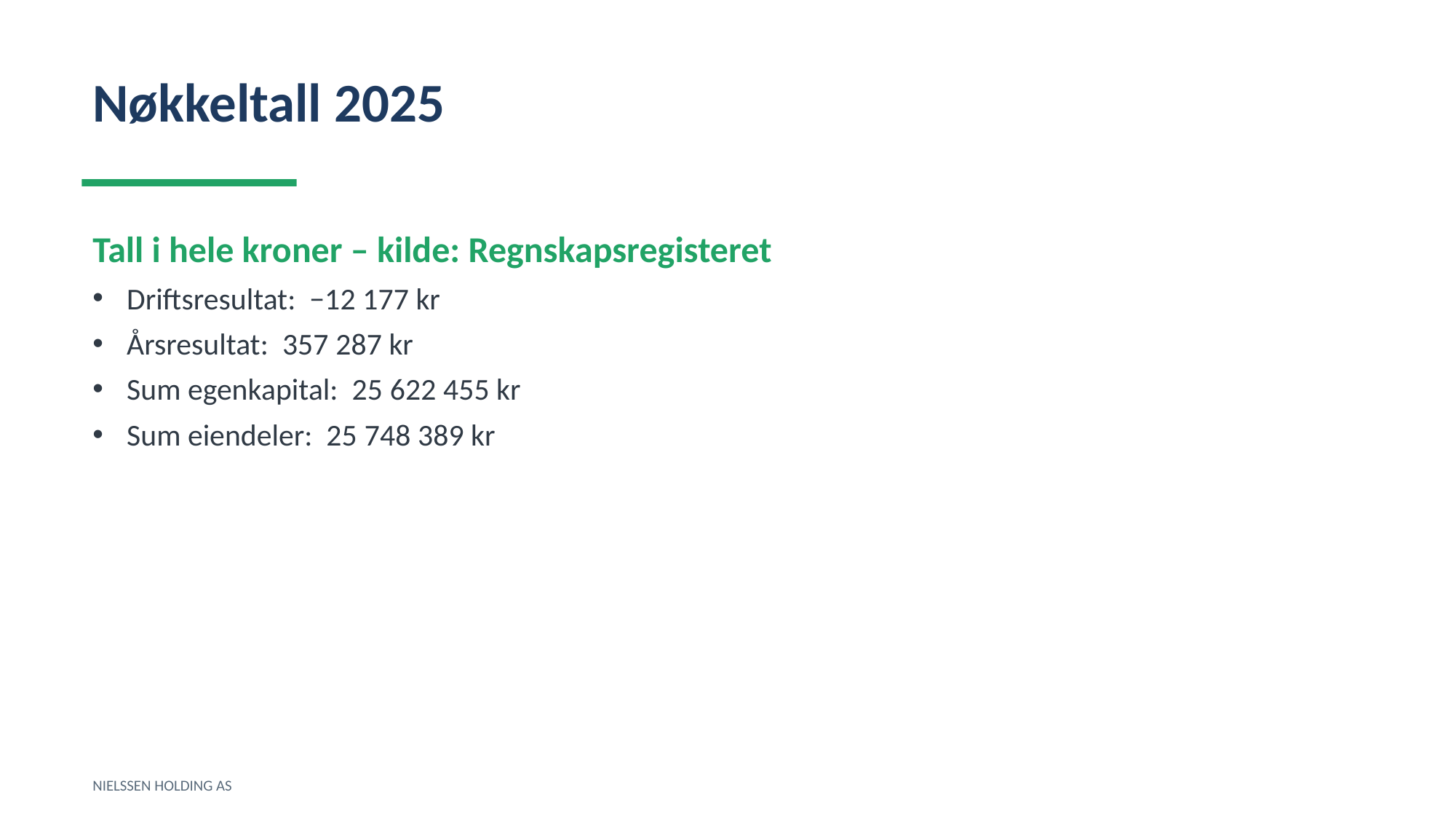

Nøkkeltall 2025

Tall i hele kroner – kilde: Regnskapsregisteret
Driftsresultat:  −12 177 kr
Årsresultat:  357 287 kr
Sum egenkapital:  25 622 455 kr
Sum eiendeler:  25 748 389 kr
NIELSSEN HOLDING AS